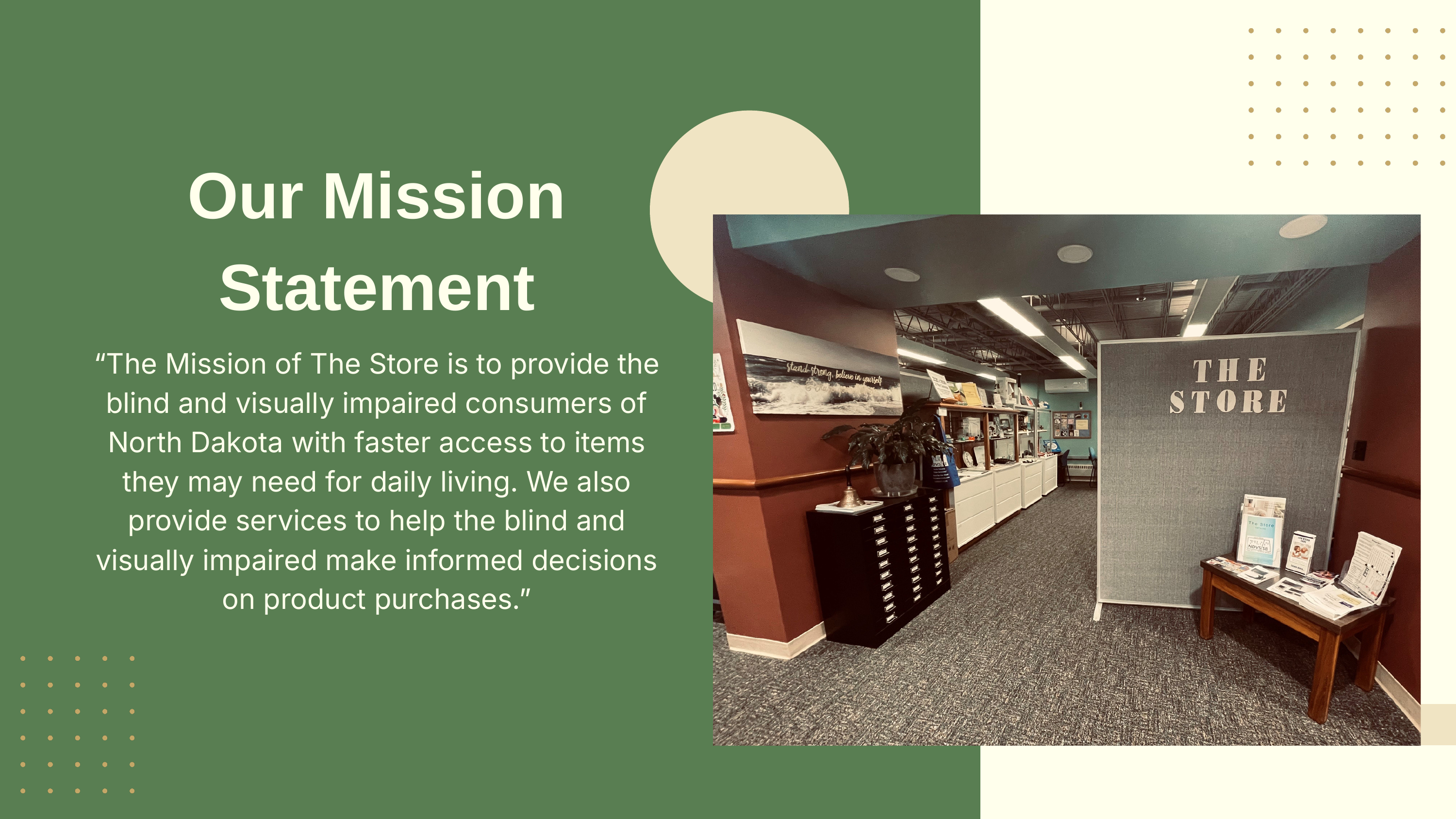

Our Mission Statement

“The Mission of The Store is to provide the blind and visually impaired consumers of North Dakota with faster access to items they may need for daily living. We also provide services to help the blind and visually impaired make informed decisions on product purchases.”